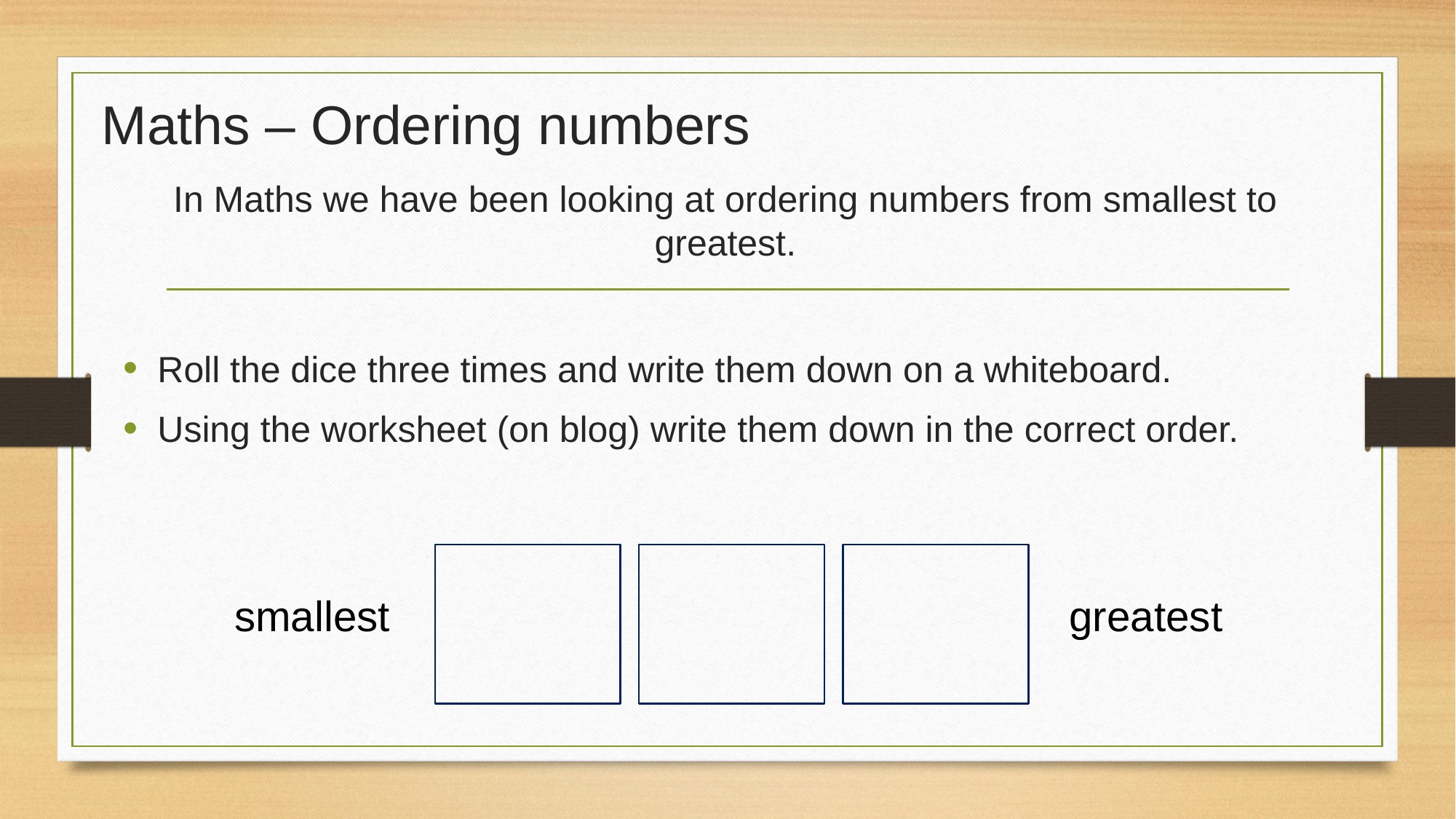

# Maths – Ordering numbers
In Maths we have been looking at ordering numbers from smallest to greatest.
Roll the dice three times and write them down on a whiteboard.
Using the worksheet (on blog) write them down in the correct order.

smallest						      greatest